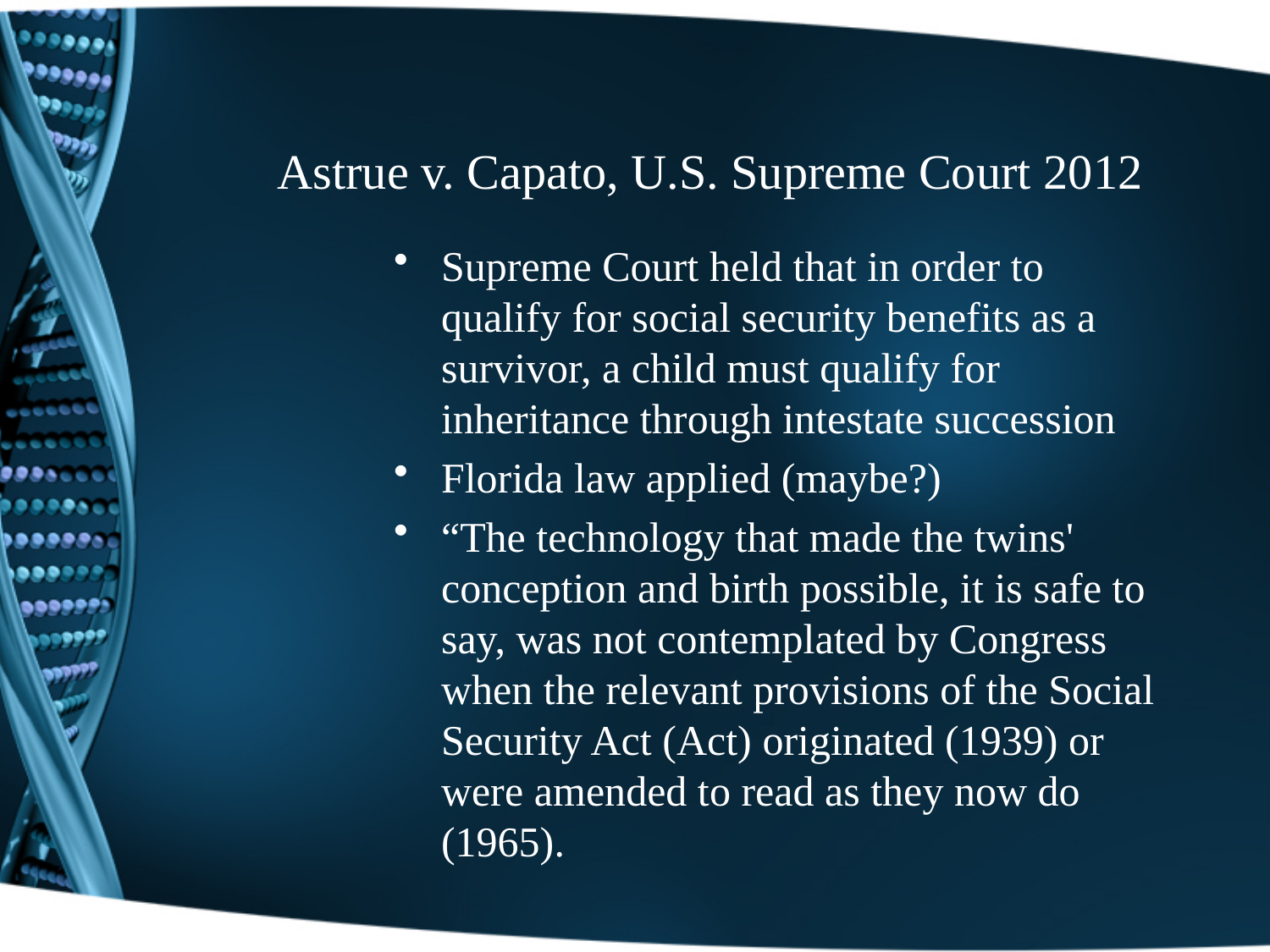

# Astrue v. Capato, U.S. Supreme Court 2012
Supreme Court held that in order to qualify for social security benefits as a survivor, a child must qualify for inheritance through intestate succession
Florida law applied (maybe?)
“The technology that made the twins' conception and birth possible, it is safe to say, was not contemplated by Congress when the relevant provisions of the Social Security Act (Act) originated (1939) or were amended to read as they now do (1965).